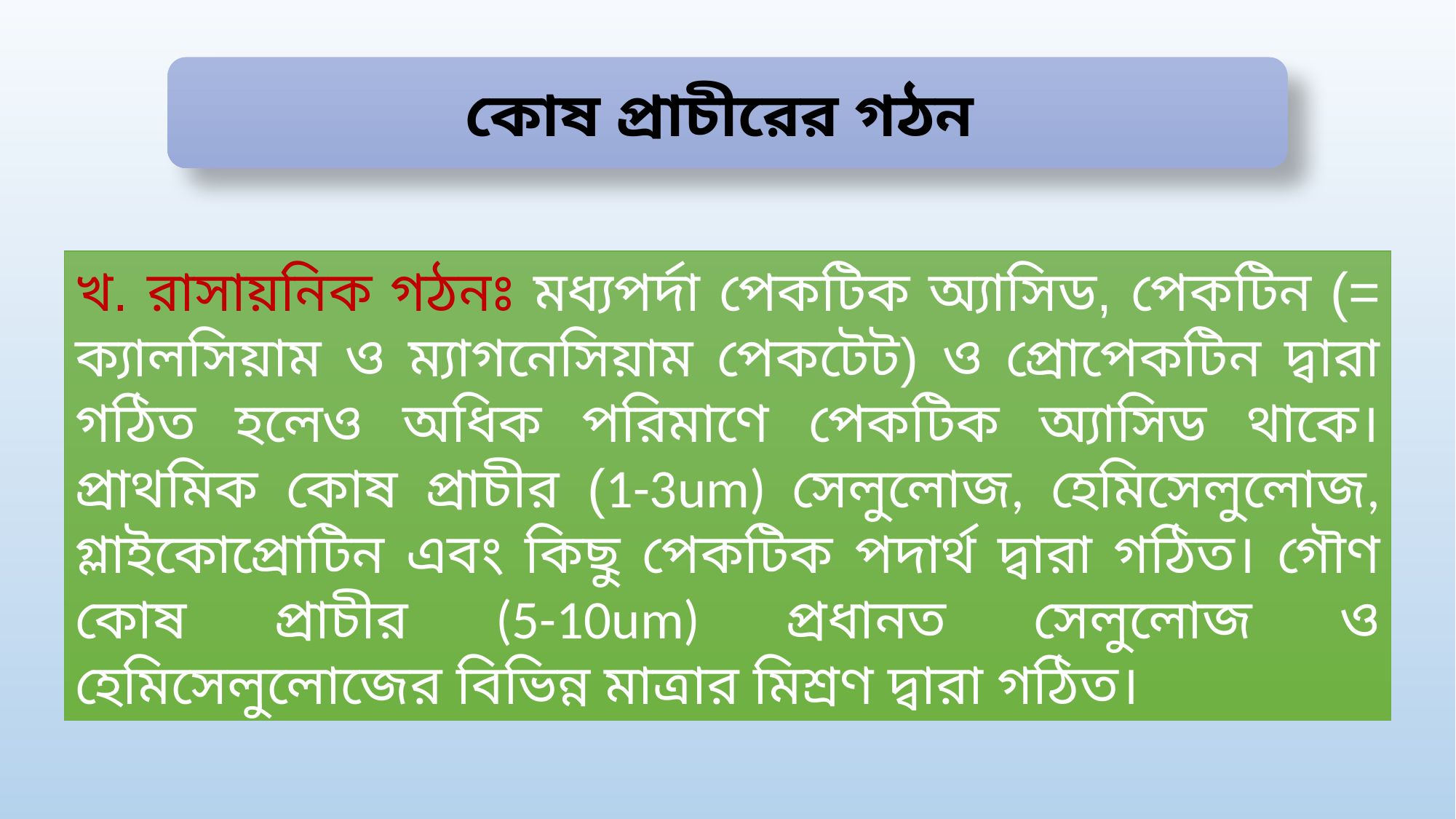

কোষ প্রাচীরের গঠন
খ. রাসায়নিক গঠনঃ মধ্যপর্দা পেকটিক অ্যাসিড, পেকটিন (= ক্যালসিয়াম ও ম্যাগনেসিয়াম পেকটেট) ও প্রোপেকটিন দ্বারা গঠিত হলেও অধিক পরিমাণে পেকটিক অ্যাসিড থাকে। প্রাথমিক কোষ প্রাচীর (1-3um) সেলুলোজ, হেমিসেলুলোজ, গ্লাইকোপ্রোটিন এবং কিছু পেকটিক পদার্থ দ্বারা গঠিত। গৌণ কোষ প্রাচীর (5-10um) প্রধানত সেলুলোজ ও হেমিসেলুলোজের বিভিন্ন মাত্রার মিশ্রণ দ্বারা গঠিত।